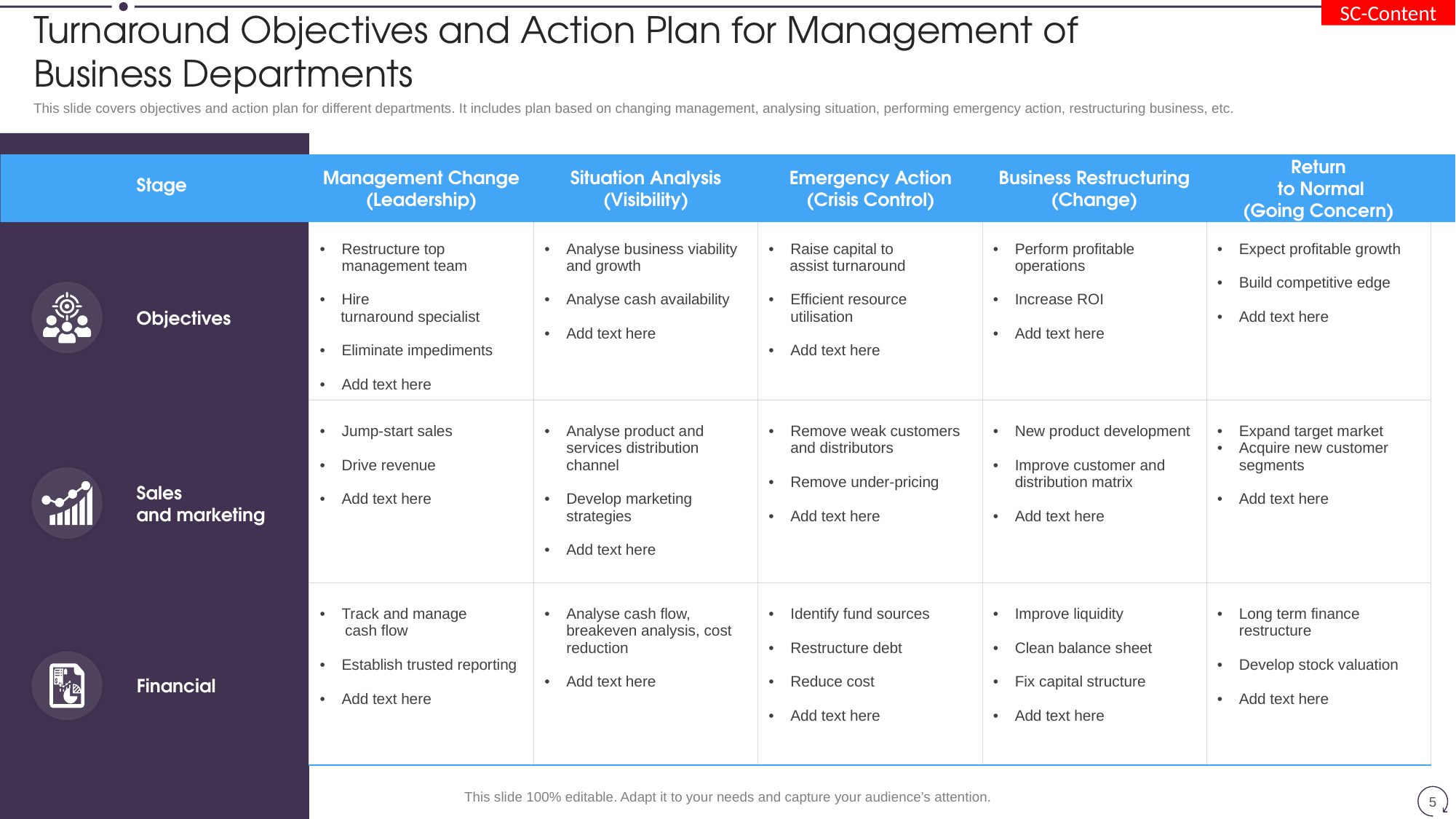

SC-Content
# Turnaround Objectives and Action Plan for Management of  Business Departments
This slide covers objectives and action plan for different departments. It includes plan based on changing management, analysing situation, performing emergency action, restructuring business, etc.

Return
 to Normal
(Going Concern)
Management Change
(Leadership)
Situation Analysis
(Visibility)
Emergency Action
(Crisis Control)
Business Restructuring
(Change)
Stage
| Restructure top management team Hire turnaround specialist Eliminate impediments Add text here | Analyse business viability and growth Analyse cash availability Add text here | Raise capital to assist turnaround Efficient resource utilisation Add text here | Perform profitable operations Increase ROI Add text here | Expect profitable growth Build competitive edge Add text here |
| --- | --- | --- | --- | --- |
| Jump-start sales Drive revenue Add text here | Analyse product and services distribution channel Develop marketing strategies Add text here | Remove weak customers and distributors Remove under-pricing Add text here | New product development Improve customer and distribution matrix Add text here | Expand target market Acquire new customer segments Add text here |
| Track and manage cash flow Establish trusted reporting Add text here | Analyse cash flow, breakeven analysis, cost reduction Add text here | Identify fund sources Restructure debt Reduce cost Add text here | Improve liquidity Clean balance sheet Fix capital structure Add text here | Long term finance restructure Develop stock valuation Add text here |

Objectives

Sales
and marketing

Financial
This slide 100% editable. Adapt it to your needs and capture your audience’s attention.
5